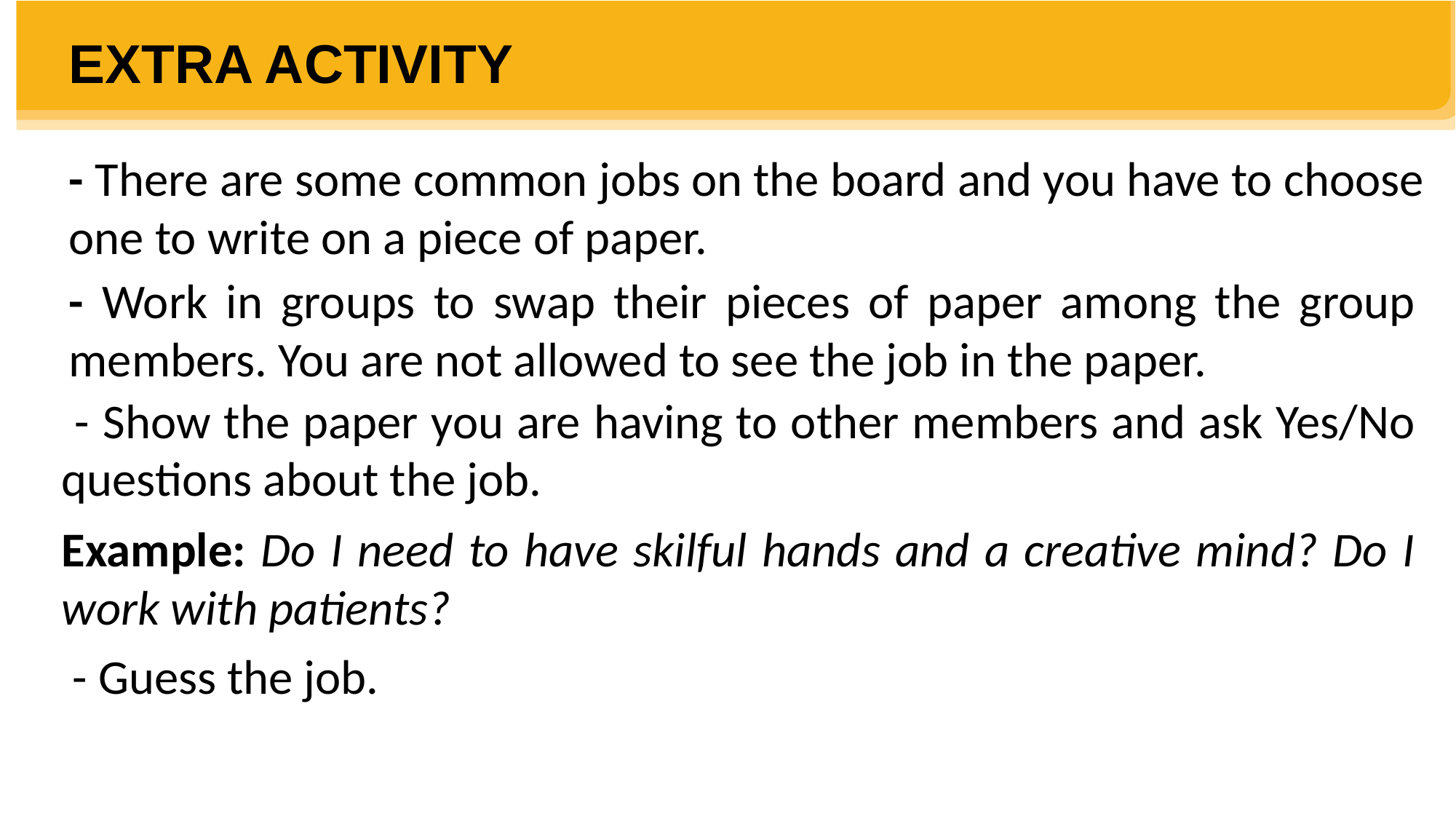

EXTRA ACTIVITY
- There are some common jobs on the board and you have to choose one to write on a piece of paper.
- Work in groups to swap their pieces of paper among the group members. You are not allowed to see the job in the paper.
 - Show the paper you are having to other members and ask Yes/No questions about the job.
Example: Do I need to have skilful hands and a creative mind? Do I work with patients?
 - Guess the job.